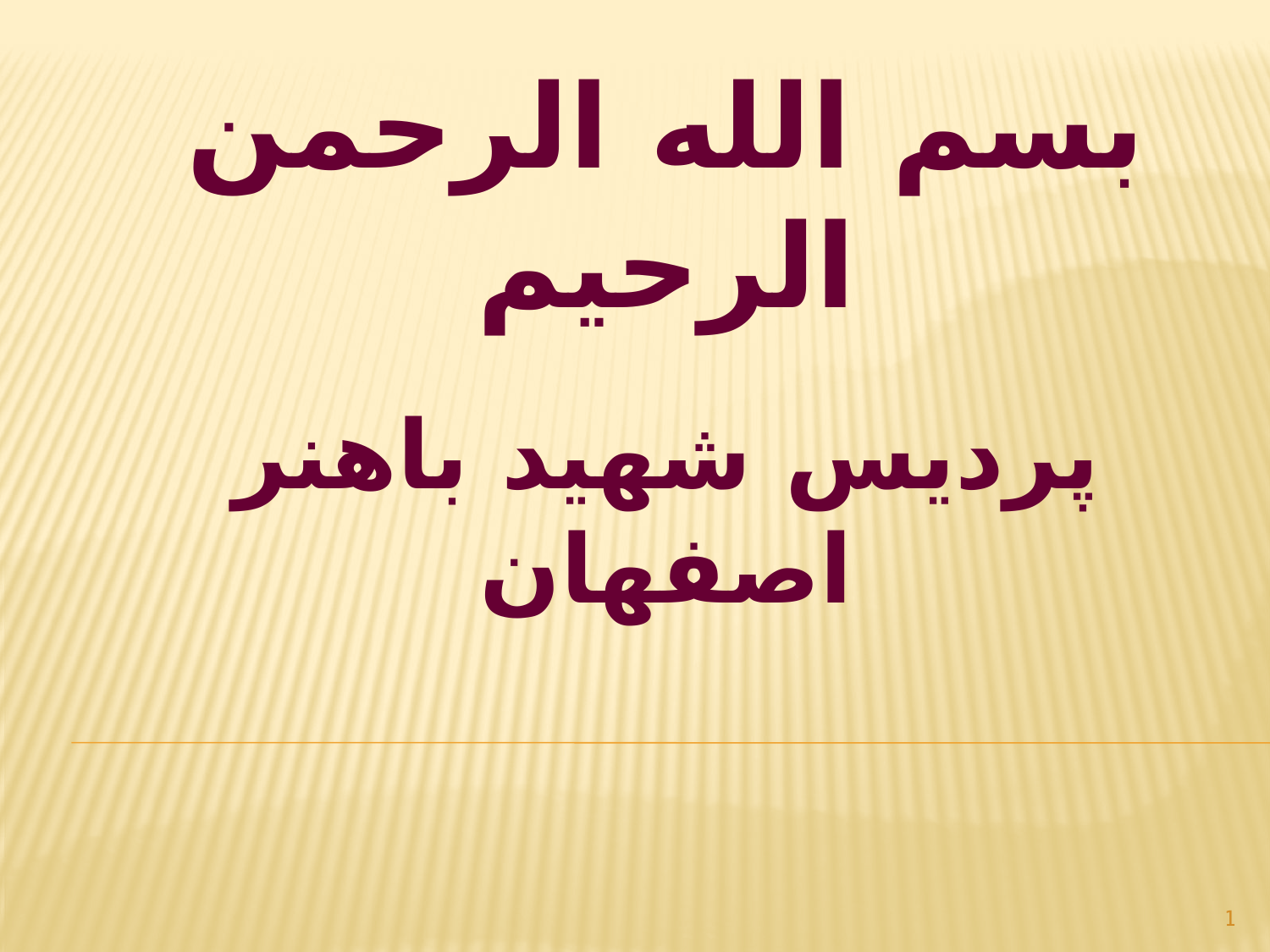

بسم الله الرحمن الرحیم

پردیس شهید باهنر اصفهان

1